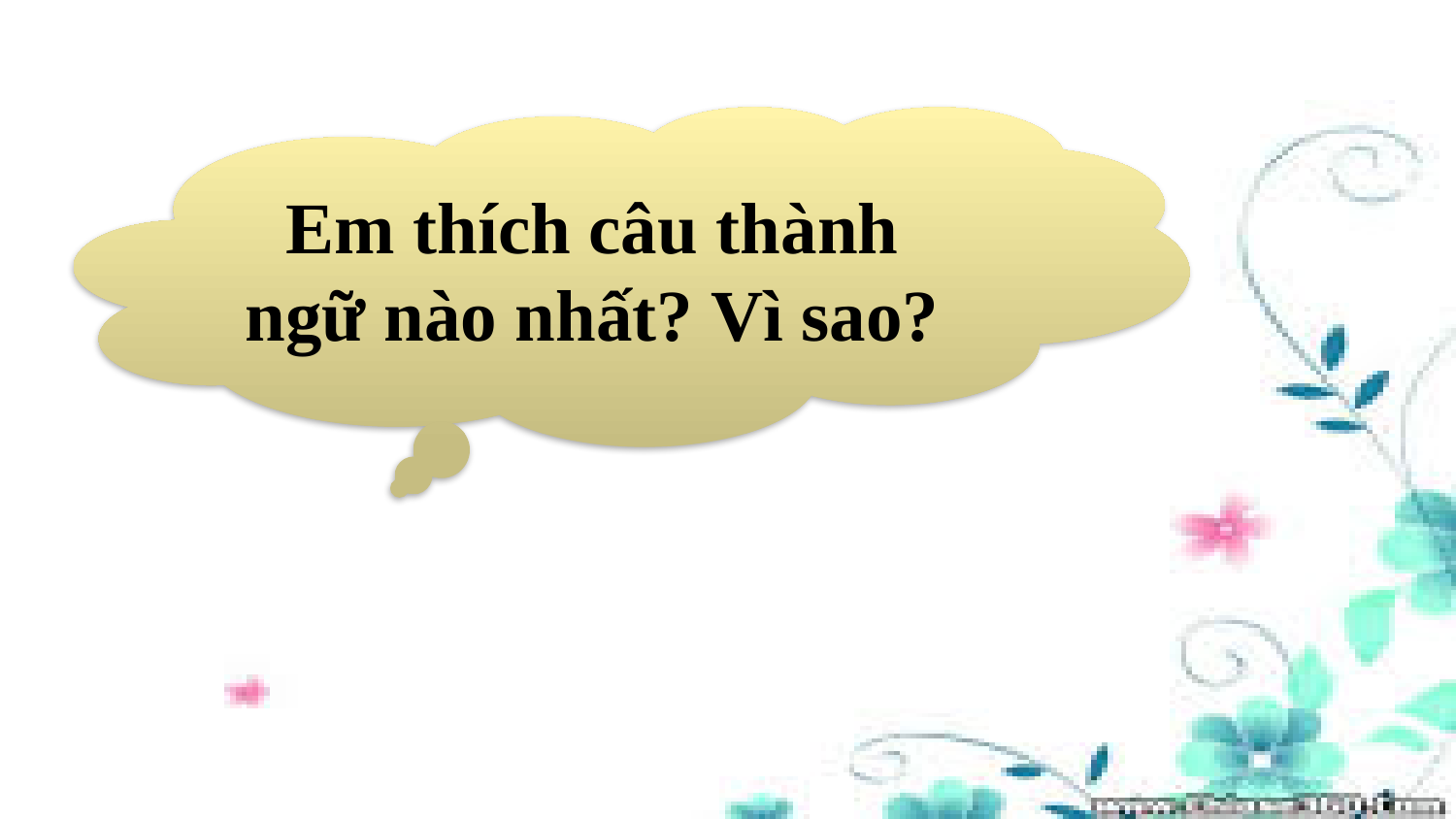

Em thích câu thành ngữ nào nhất? Vì sao?